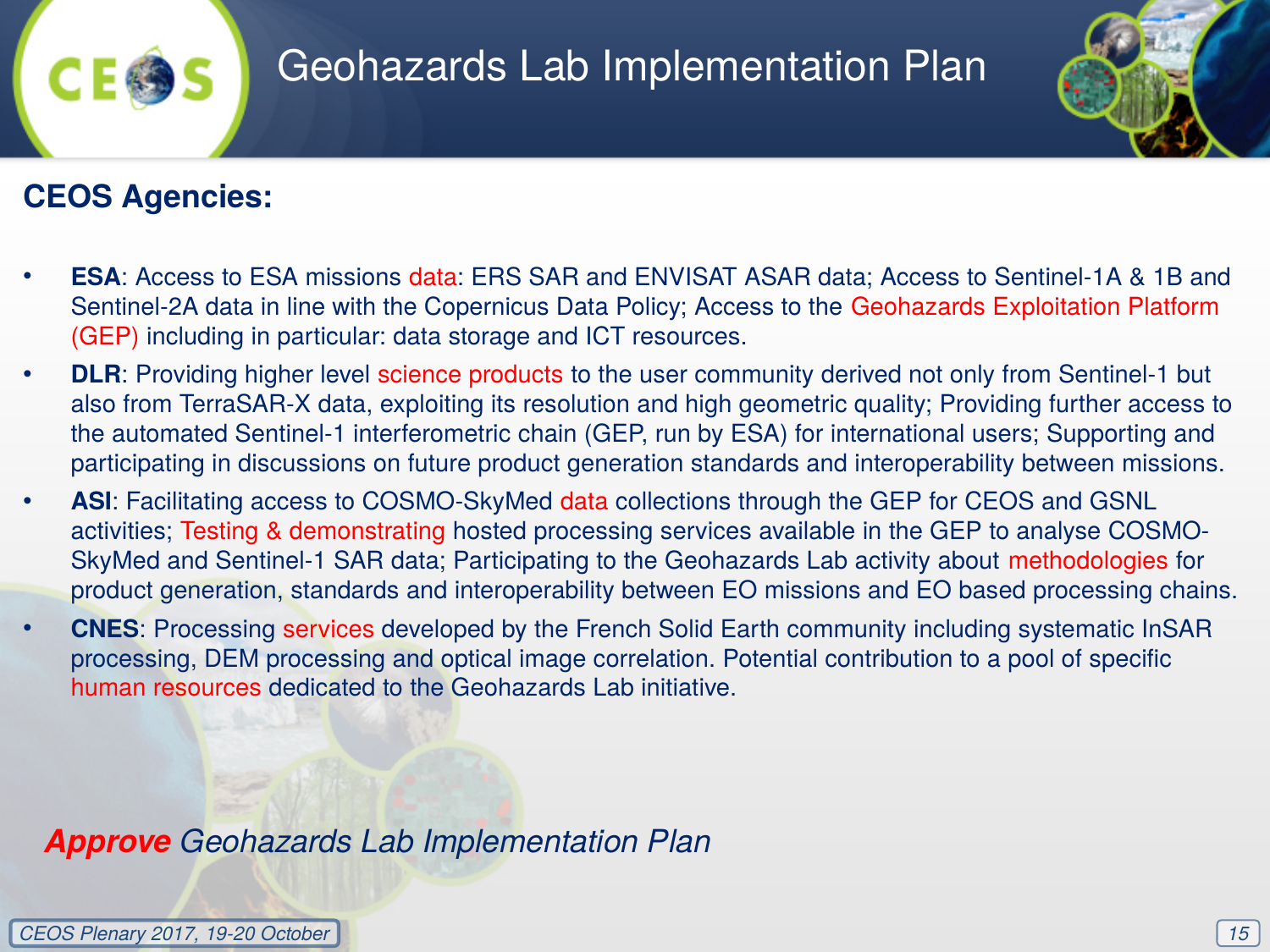

Geohazards Lab Implementation Plan
CEOS Agencies:

ESA: Access to ESA missions data: ERS SAR and ENVISAT ASAR data; Access to Sentinel-1A & 1B and Sentinel-2A data in line with the Copernicus Data Policy; Access to the Geohazards Exploitation Platform (GEP) including in particular: data storage and ICT resources.
DLR: Providing higher level science products to the user community derived not only from Sentinel-1 but also from TerraSAR-X data, exploiting its resolution and high geometric quality; Providing further access to the automated Sentinel-1 interferometric chain (GEP, run by ESA) for international users; Supporting and participating in discussions on future product generation standards and interoperability between missions.
ASI: Facilitating access to COSMO-SkyMed data collections through the GEP for CEOS and GSNL activities; Testing & demonstrating hosted processing services available in the GEP to analyse COSMO-SkyMed and Sentinel-1 SAR data; Participating to the Geohazards Lab activity about methodologies for product generation, standards and interoperability between EO missions and EO based processing chains.
CNES: Processing services developed by the French Solid Earth community including systematic InSAR processing, DEM processing and optical image correlation. Potential contribution to a pool of specific human resources dedicated to the Geohazards Lab initiative.

Approve Geohazards Lab Implementation Plan
15